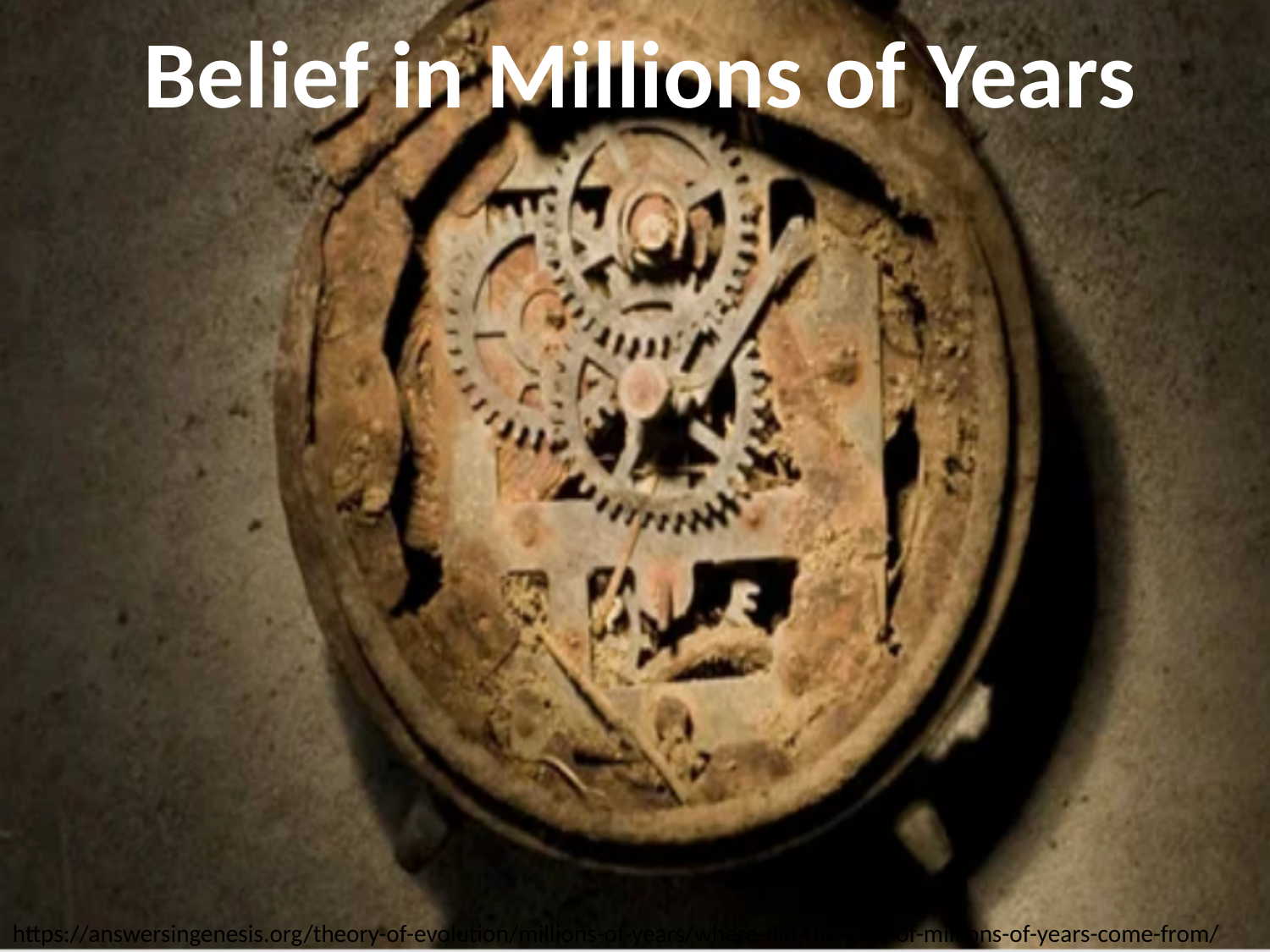

# Belief in Millions of Years
https://answersingenesis.org/theory-of-evolution/millions-of-years/where-did-the-idea-of-millions-of-years-come-from/